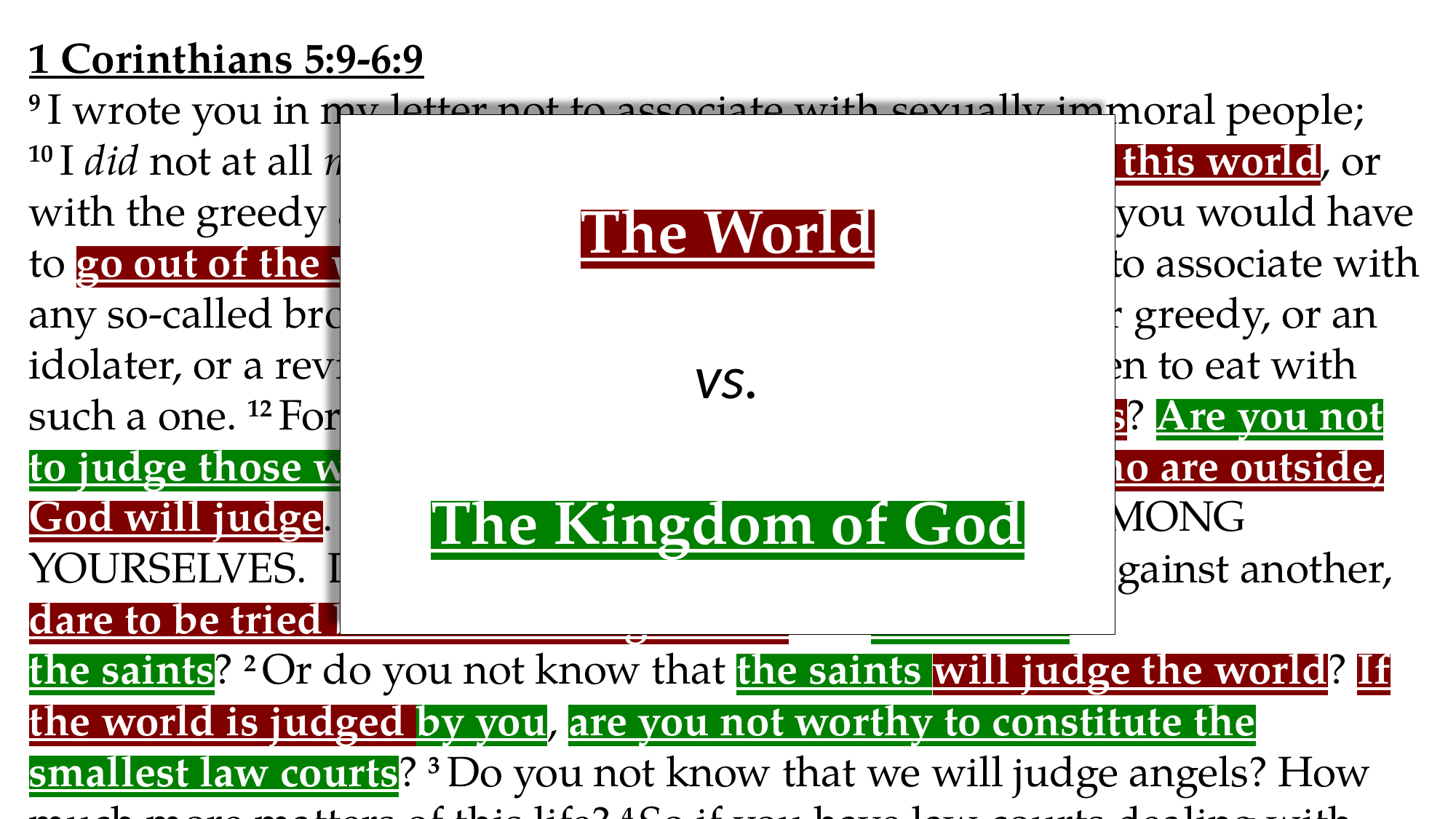

1 Corinthians 5:9-6:9
9 I wrote you in my letter not to associate with sexually immoral people; 10 I did not at all mean with the sexually immoral people of this world, or with the greedy and swindlers, or with idolaters, for then you would have to go out of the world. 11 But now I am writing to you not to associate with any so-called brother if he is a sexually immoral person, or greedy, or an idolater, or a reviler, or a drunkard, or a swindler—not even to eat with such a one. 12 For what have I to do with judging outsiders? Are you not to judge those who are within the church? 13 But those who are outside, God will judge. Remove the wicked man from among yourselves.  Does any one of you, when he has a case against another, dare to be tried before the unrighteous and not before the saints? 2 Or do you not know that the saints will judge the world? If the world is judged by you, are you not worthy to constitute the smallest law courts? 3 Do you not know that we will judge angels? How much more matters of this life? 4 So if you have law courts dealing with matters of this life, do you appoint those who are of no account in the church as judges? 5 I say this to your shame. Is it really this way: there is not one wise man among you who will be able to pass judgment between his brothers? 6 On the contrary, brother is tried with brother, and that before unbelievers! 7 Actually, then, it is already a failure for you, that you have lawsuits with one another. Why not rather be wronged? Why not rather be defrauded? 8 On the contrary, you yourselves wrong and defraud. You do this even to your brothers. 9 Or do you not know that the unrighteous will not inherit the kingdom of God?

The World

vs.

The Kingdom of God